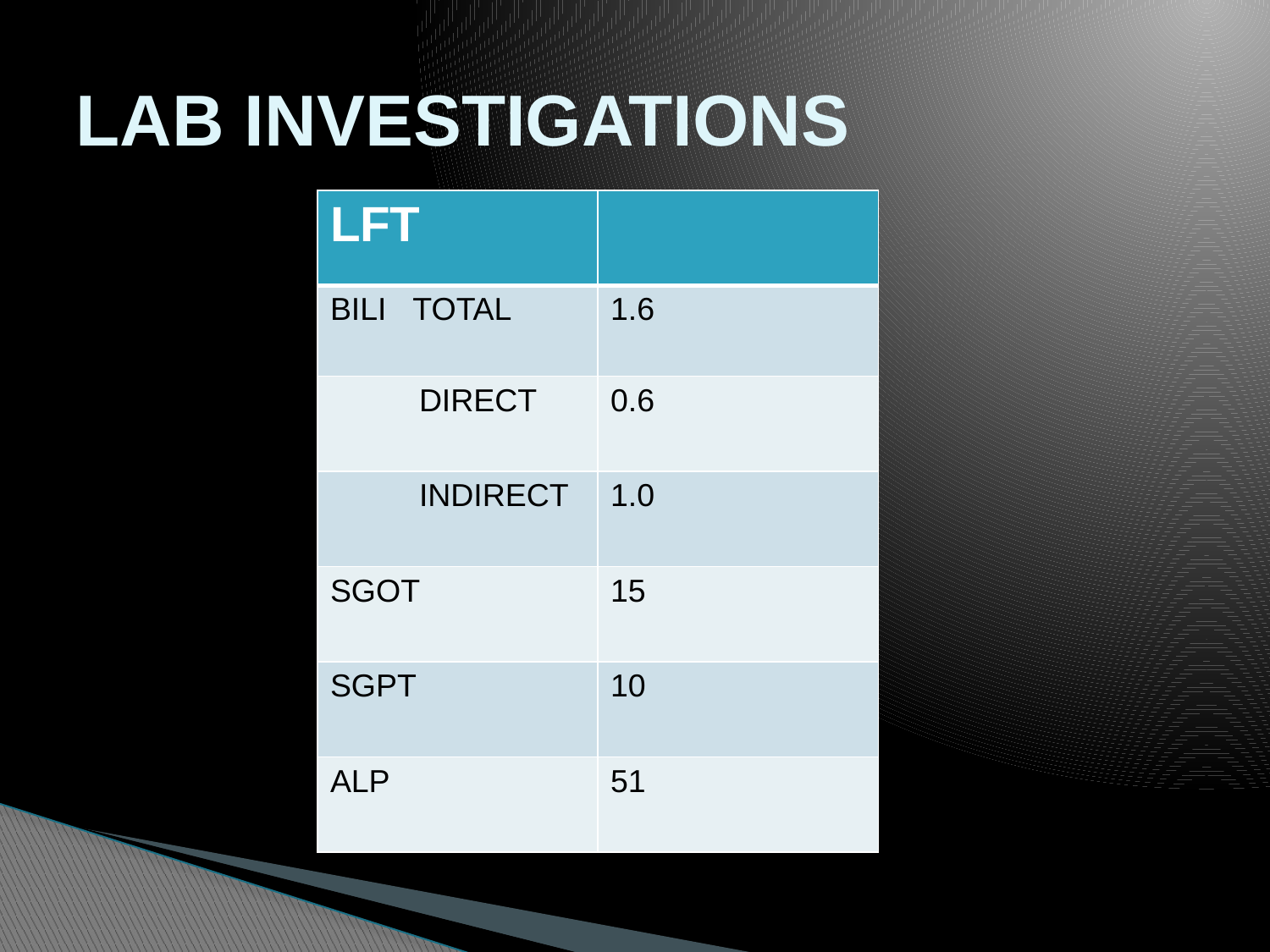

# LAB INVESTIGATIONS
| LFT |  |
| --- | --- |
| BILI TOTAL | 1.6 |
| DIRECT | 0.6 |
| INDIRECT | 1.0 |
| SGOT | 15 |
| SGPT | 10 |
| ALP | 51 |